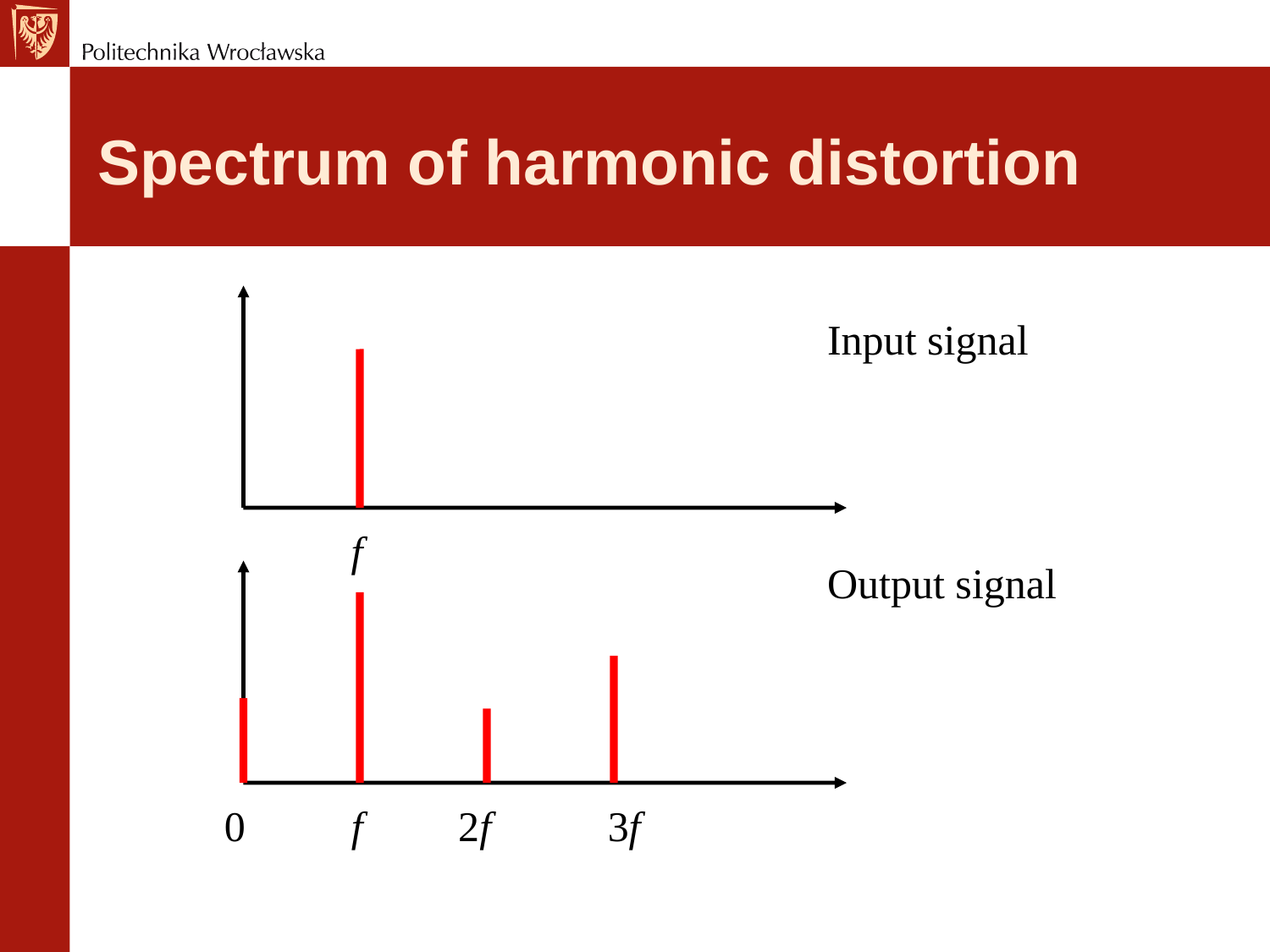

# Spectrum of harmonic distortion

Input signal

f
Output signal

0          f         2f           3f